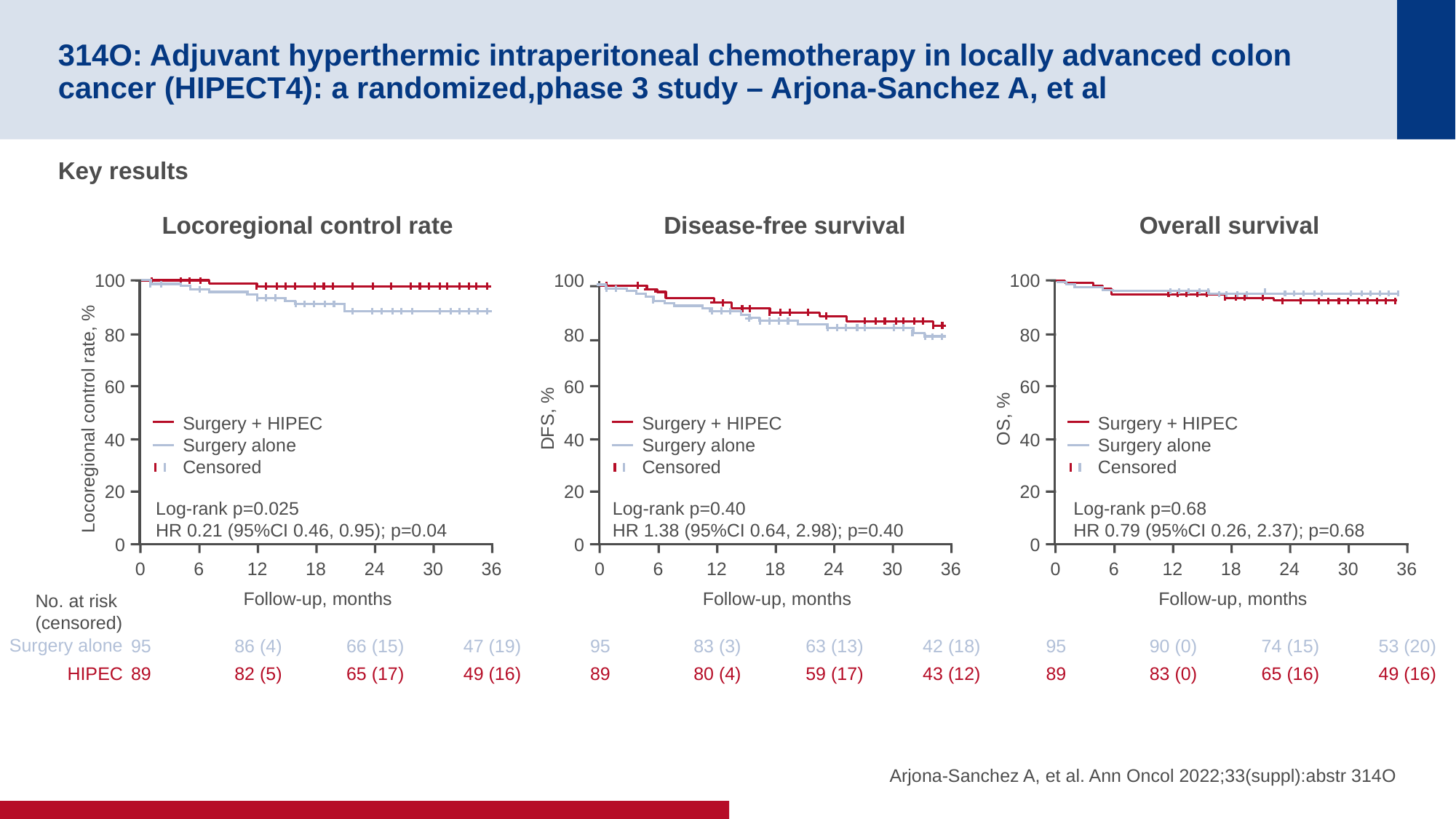

# 314O: Adjuvant hyperthermic intraperitoneal chemotherapy in locally advanced colon cancer (HIPECT4): a randomized,phase 3 study – Arjona-Sanchez A, et al
Key results
Locoregional control rate
Disease-free survival
Overall survival
100

80

60

Locoregional control rate, %
Surgery + HIPEC
Surgery alone
Censored
40

20

Log-rank p=0.025
HR 0.21 (95%CI 0.46, 0.95); p=0.04
0

0
6
12
18
24
30
36
Follow-up, months
95
86 (4)
66 (15)
47 (19)
89
82 (5)
65 (17)
49 (16)
100
100

80
80

60
60

DFS, %
OS, %
Surgery + HIPEC
Surgery alone
Censored
Surgery + HIPEC
Surgery alone
Censored
40
40

20
20

Log-rank p=0.40
HR 1.38 (95%CI 0.64, 2.98); p=0.40

Log-rank p=0.68
HR 0.79 (95%CI 0.26, 2.37); p=0.68
0
0

0
6
12
18
24
30
36
0
6
12
18
24
30
36
Follow-up, months
Follow-up, months
No. at risk
(censored)
Surgery alone
95
83 (3)
63 (13)
42 (18)
95
90 (0)
74 (15)
53 (20)
HIPEC
89
80 (4)
59 (17)
43 (12)
89
83 (0)
65 (16)
49 (16)
Arjona-Sanchez A, et al. Ann Oncol 2022;33(suppl):abstr 314O